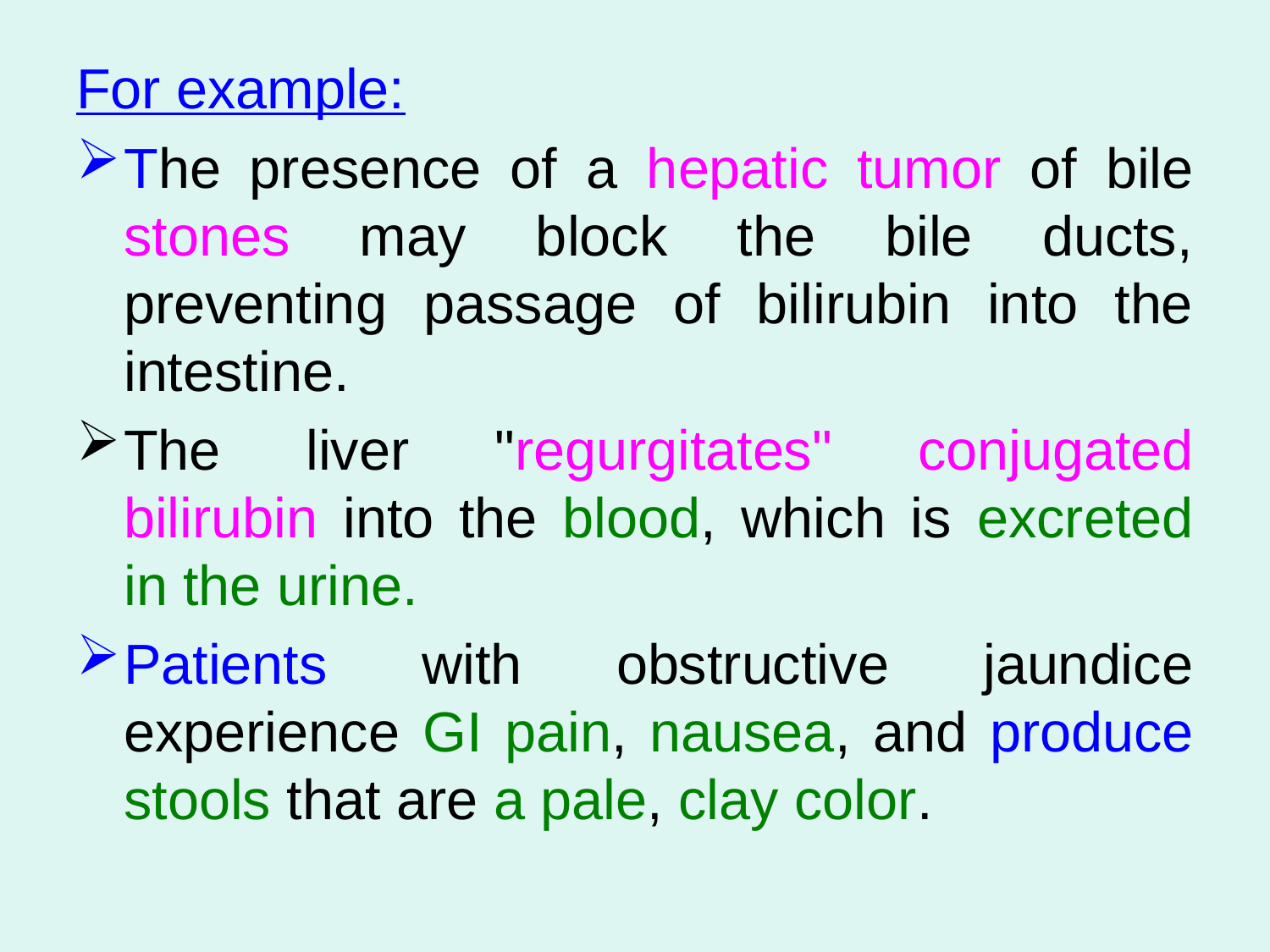

For example:
The presence of a hepatic tumor of bile stones may block the bile ducts, preventing passage of bilirubin into the intestine.
The liver "regurgitates" conjugated bilirubin into the blood, which is excreted in the urine.
Patients with obstructive jaundice experience GI pain, nausea, and produce stools that are a pale, clay color.